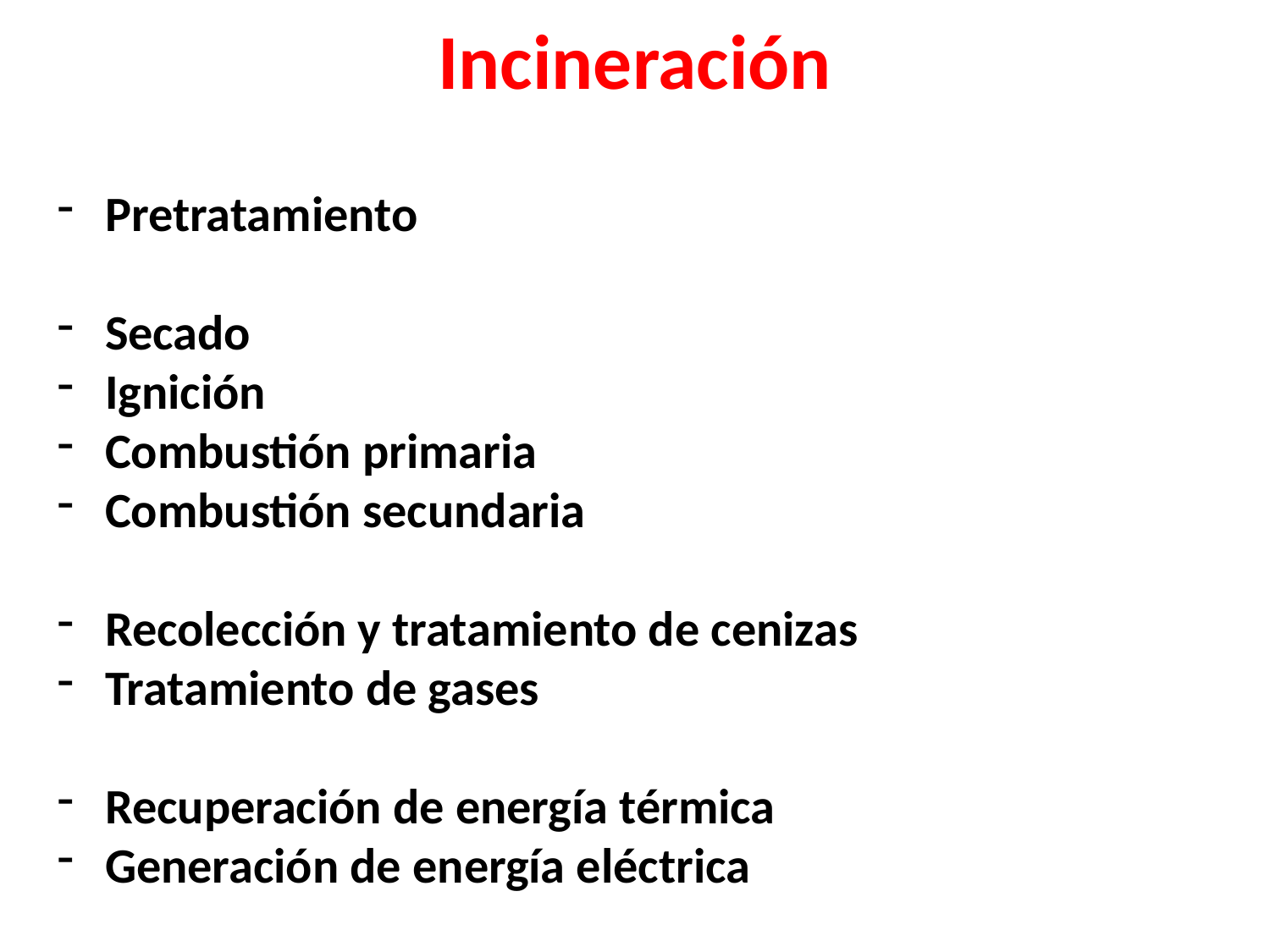

Incineración
Pretratamiento

Secado
Ignición
Combustión primaria
Combustión secundaria

Recolección y tratamiento de cenizas
Tratamiento de gases

Recuperación de energía térmica
Generación de energía eléctrica